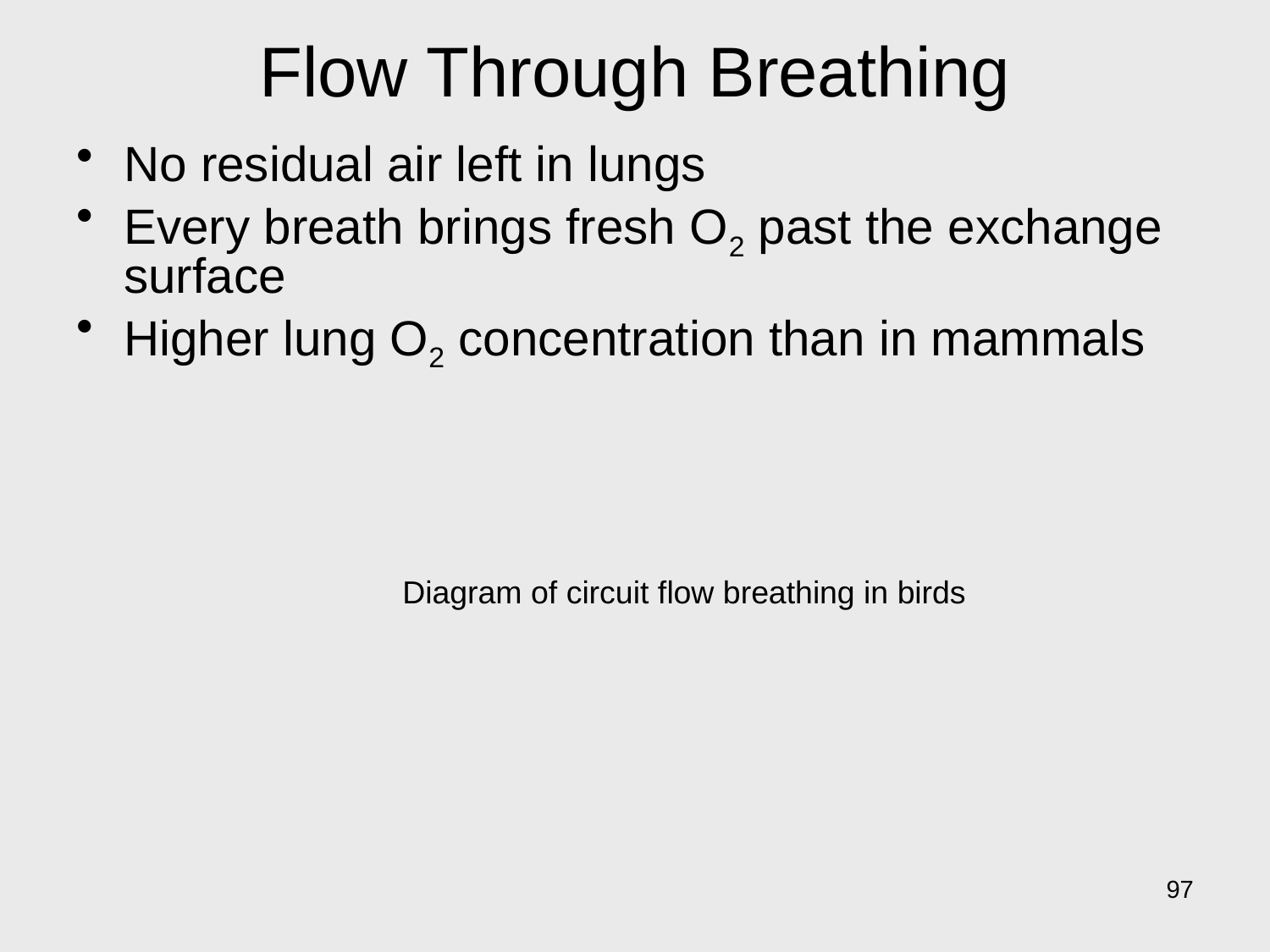

# Flow Through Breathing
No residual air left in lungs
Every breath brings fresh O2 past the exchange surface
Higher lung O2 concentration than in mammals
Diagram of circuit flow breathing in birds
97